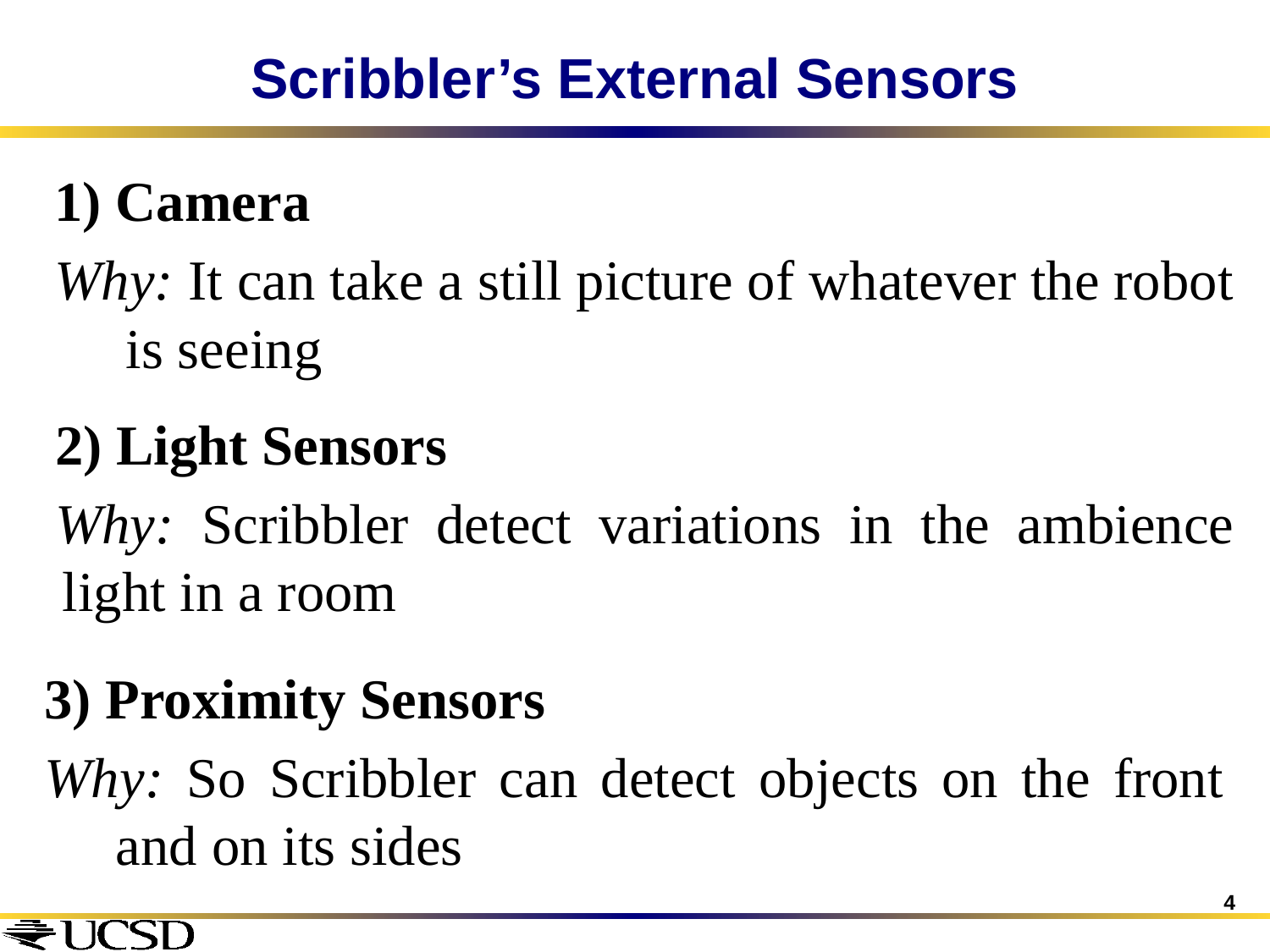

# Scribbler’s External Sensors
1) Camera
Why: It can take a still picture of whatever the robot is seeing

2) Light Sensors
Why: Scribbler detect variations in the ambience light in a room

3) Proximity Sensors
Why: So Scribbler can detect objects on the front and on its sides

4